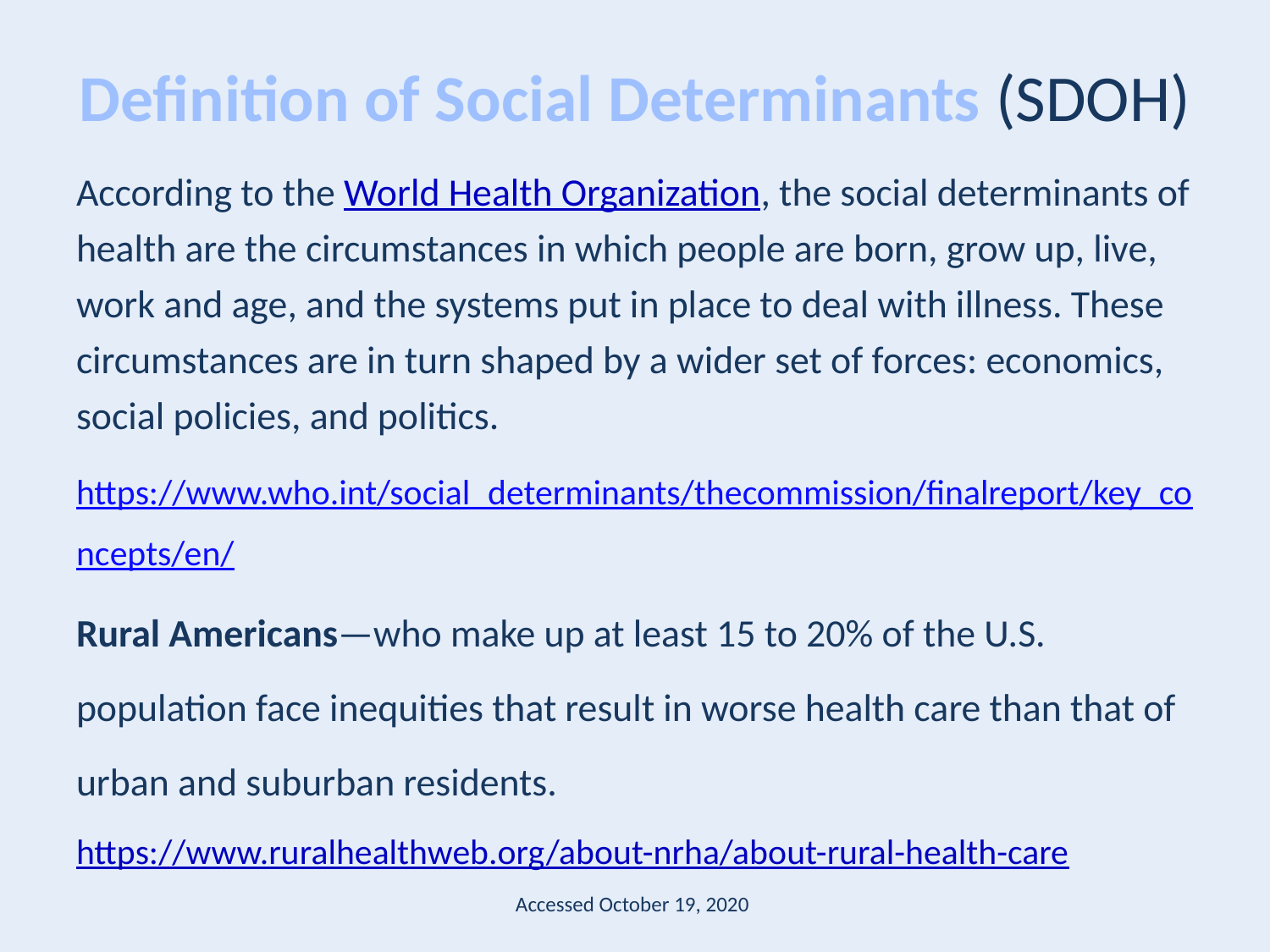

# Definition of Social Determinants (SDOH)
According to the World Health Organization, the social determinants of health are the circumstances in which people are born, grow up, live, work and age, and the systems put in place to deal with illness. These circumstances are in turn shaped by a wider set of forces: economics, social policies, and politics.
https://www.who.int/social_determinants/thecommission/finalreport/key_concepts/en/
Rural Americans—who make up at least 15 to 20% of the U.S. population face inequities that result in worse health care than that of urban and suburban residents.     https://www.ruralhealthweb.org/about-nrha/about-rural-health-care
Accessed October 19, 2020